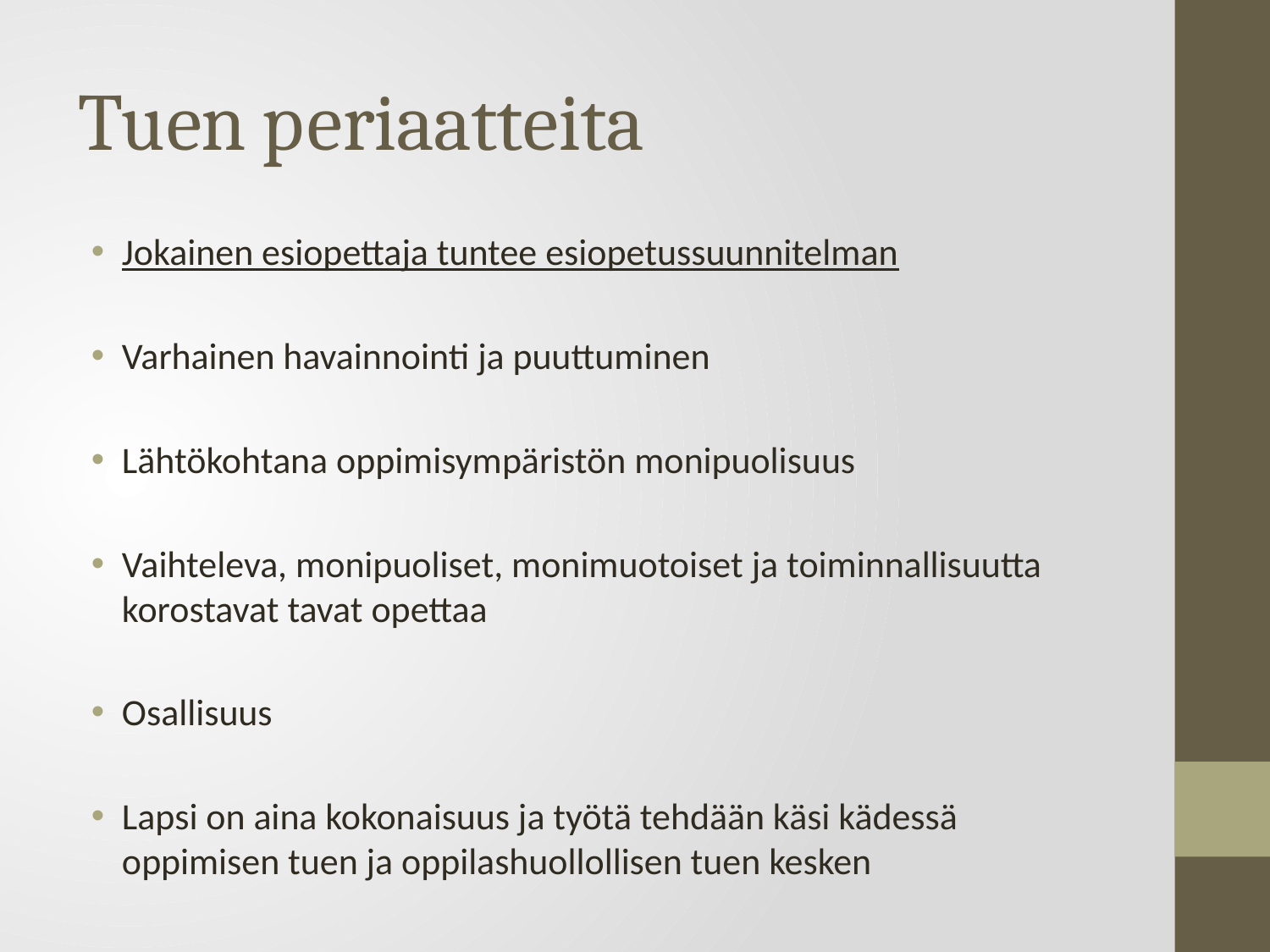

# Tuen periaatteita
Jokainen esiopettaja tuntee esiopetussuunnitelman

Varhainen havainnointi ja puuttuminen

Lähtökohtana oppimisympäristön monipuolisuus

Vaihteleva, monipuoliset, monimuotoiset ja toiminnallisuutta korostavat tavat opettaa

Osallisuus

Lapsi on aina kokonaisuus ja työtä tehdään käsi kädessä oppimisen tuen ja oppilashuollollisen tuen kesken